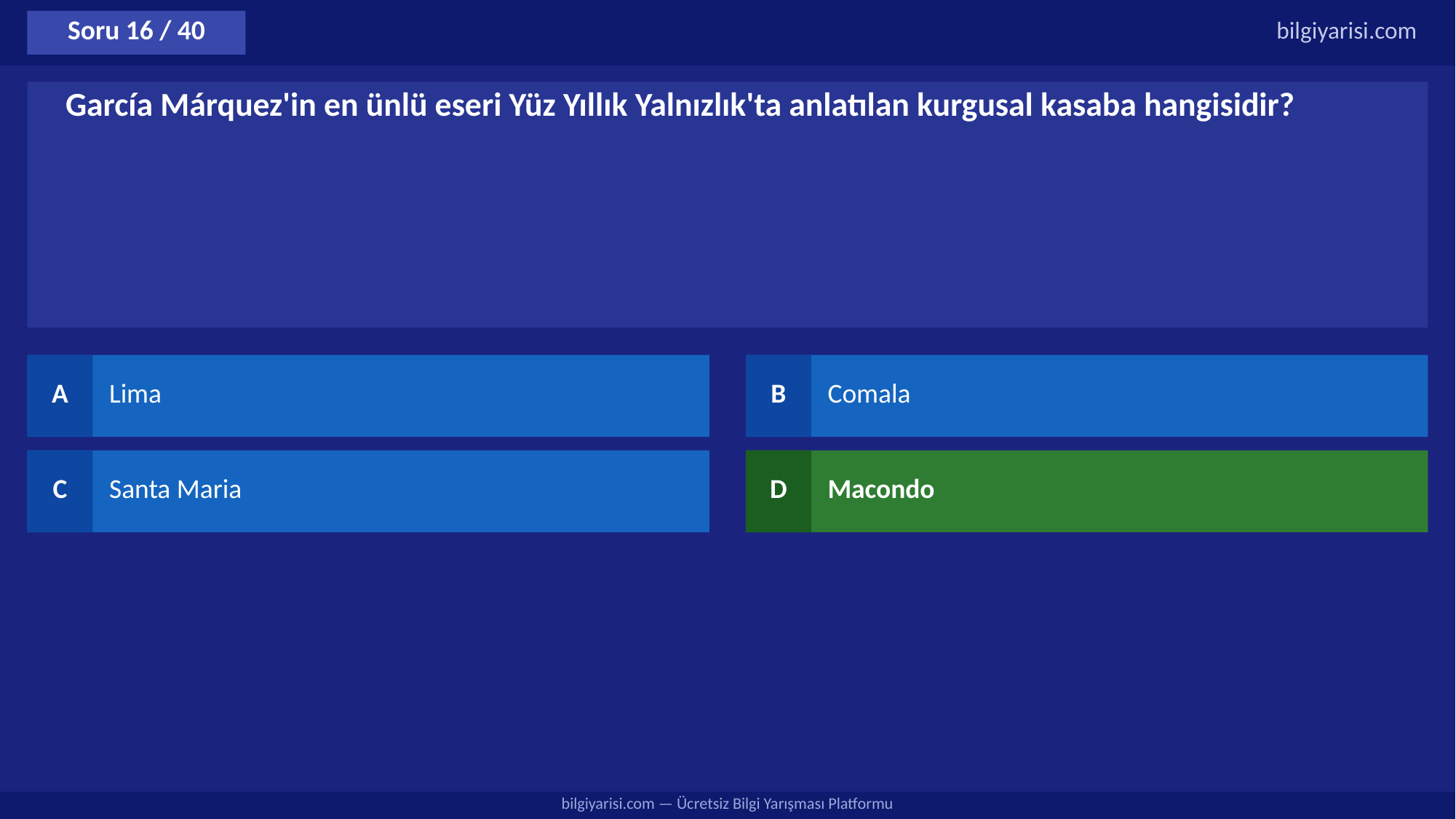

Soru 16 / 40
bilgiyarisi.com

García Márquez'in en ünlü eseri Yüz Yıllık Yalnızlık'ta anlatılan kurgusal kasaba hangisidir?

A
Lima

B
Comala

C
Santa Maria

D
Macondo
bilgiyarisi.com — Ücretsiz Bilgi Yarışması Platformu